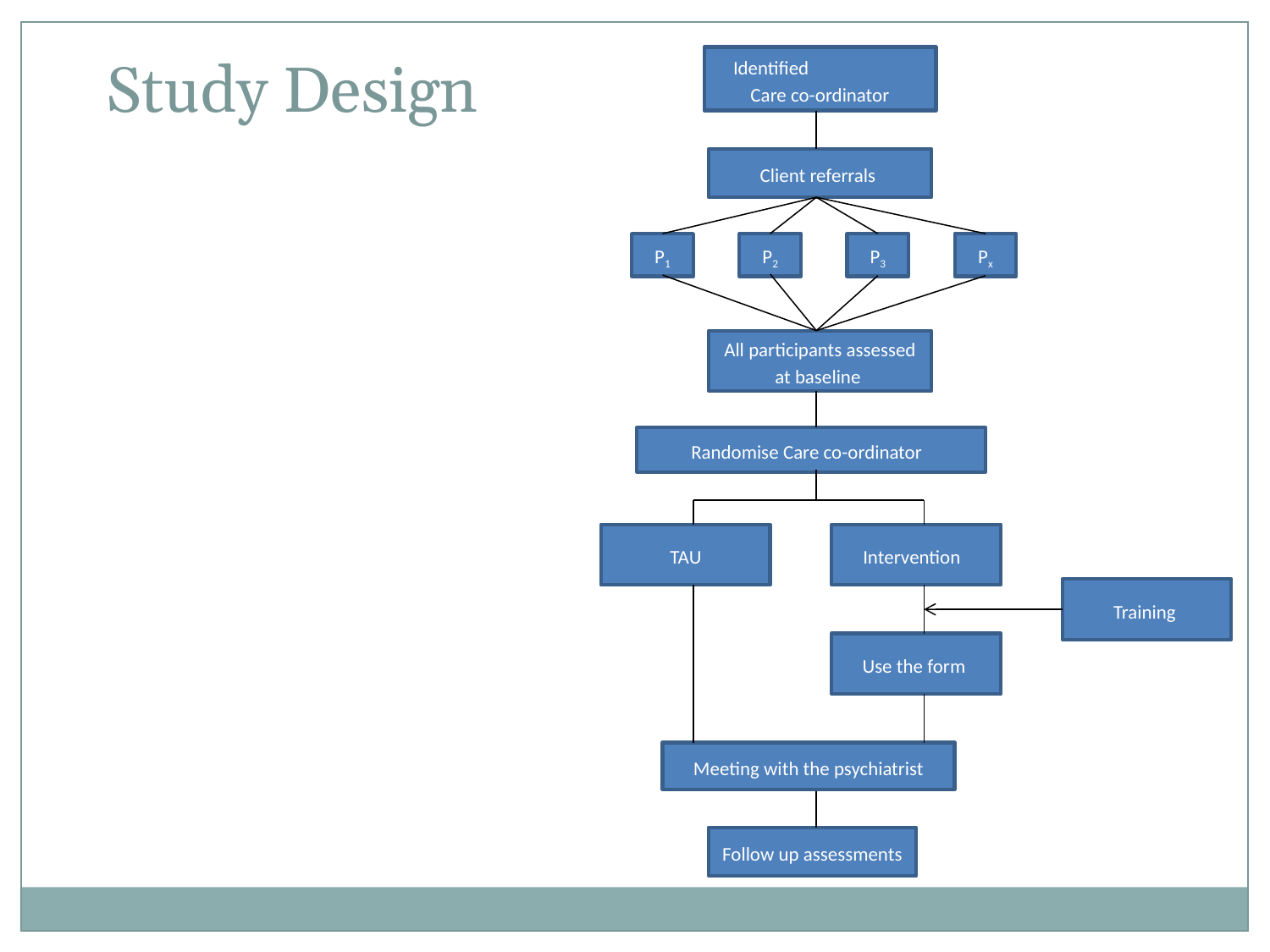

Client referrals
P1
P2
P3
Px
All participants assessed at baseline
Randomise Care co-ordinator
TAU
Intervention
Training
Use the form
Meeting with the psychiatrist
Follow up assessments
Identified                       Care co-ordinator
Study Design